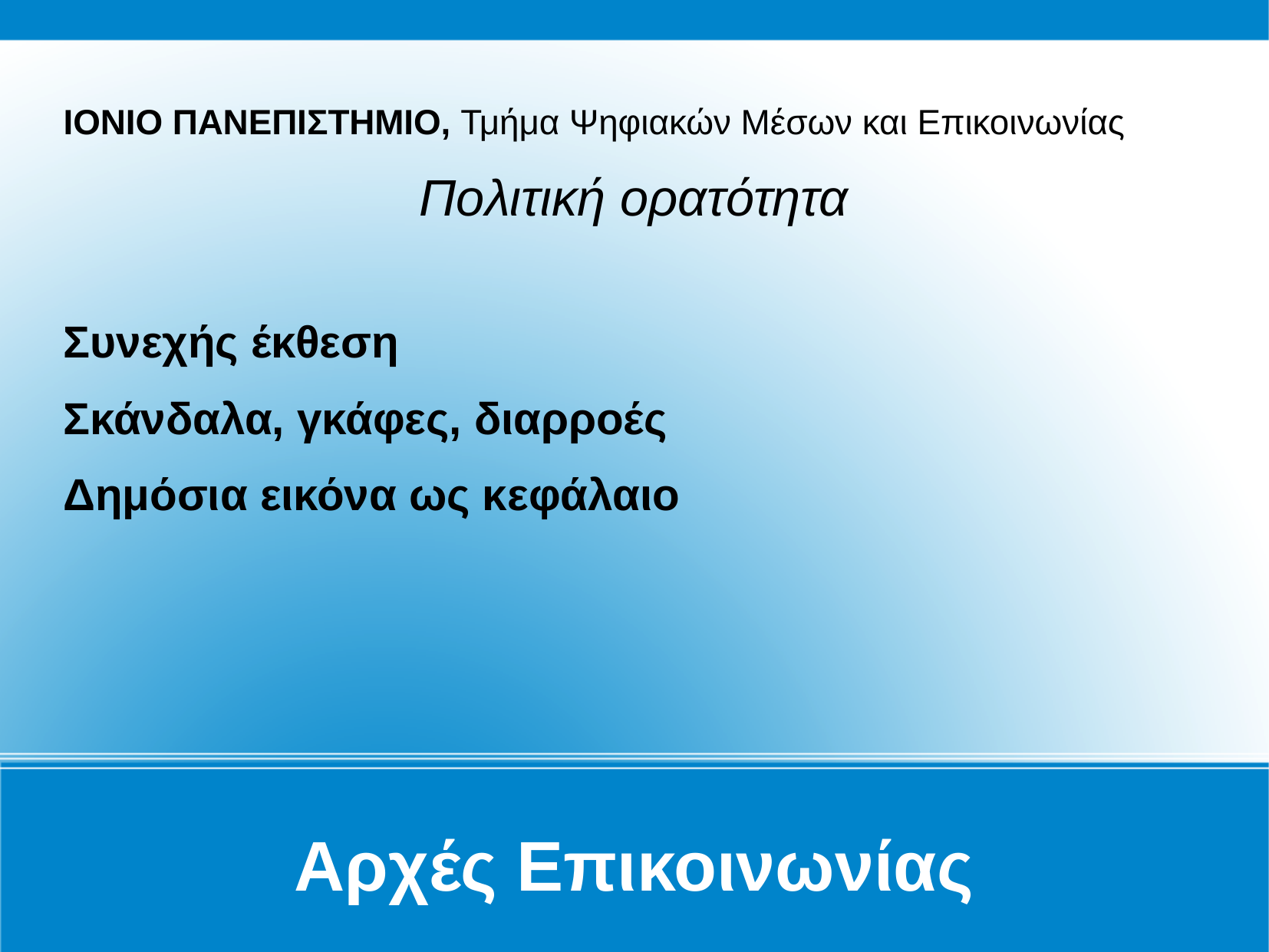

Αρχές Επικοινωνίας
ΙΟΝΙΟ ΠΑΝΕΠΙΣΤΗΜΙΟ, Τμήμα Ψηφιακών Μέσων και Επικοινωνίας
Πολιτική ορατότητα

Συνεχής έκθεση
Σκάνδαλα, γκάφες, διαρροές
Δημόσια εικόνα ως κεφάλαιο